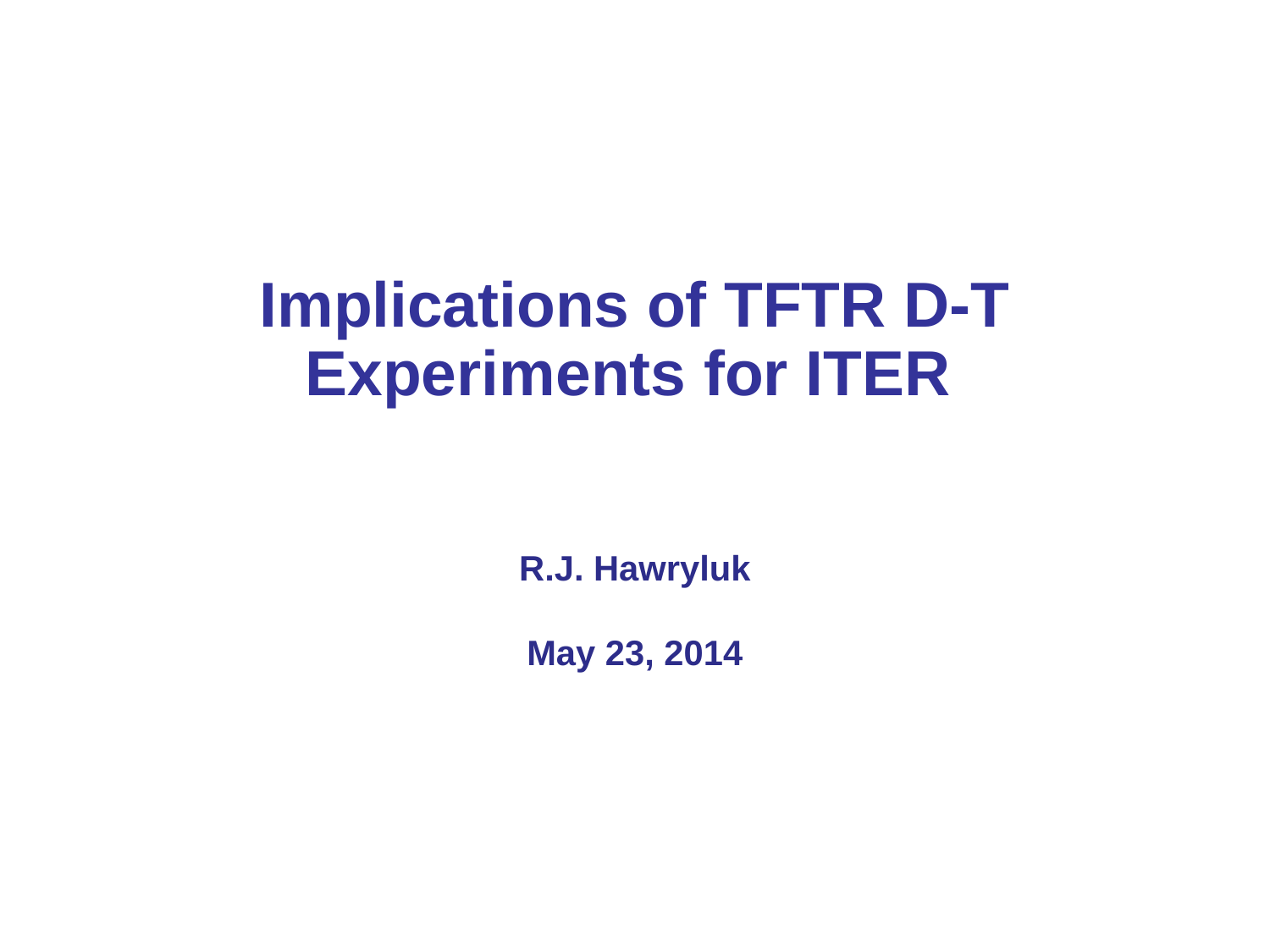

# Implications of TFTR D-T Experiments for ITER
R.J. Hawryluk
May 23, 2014